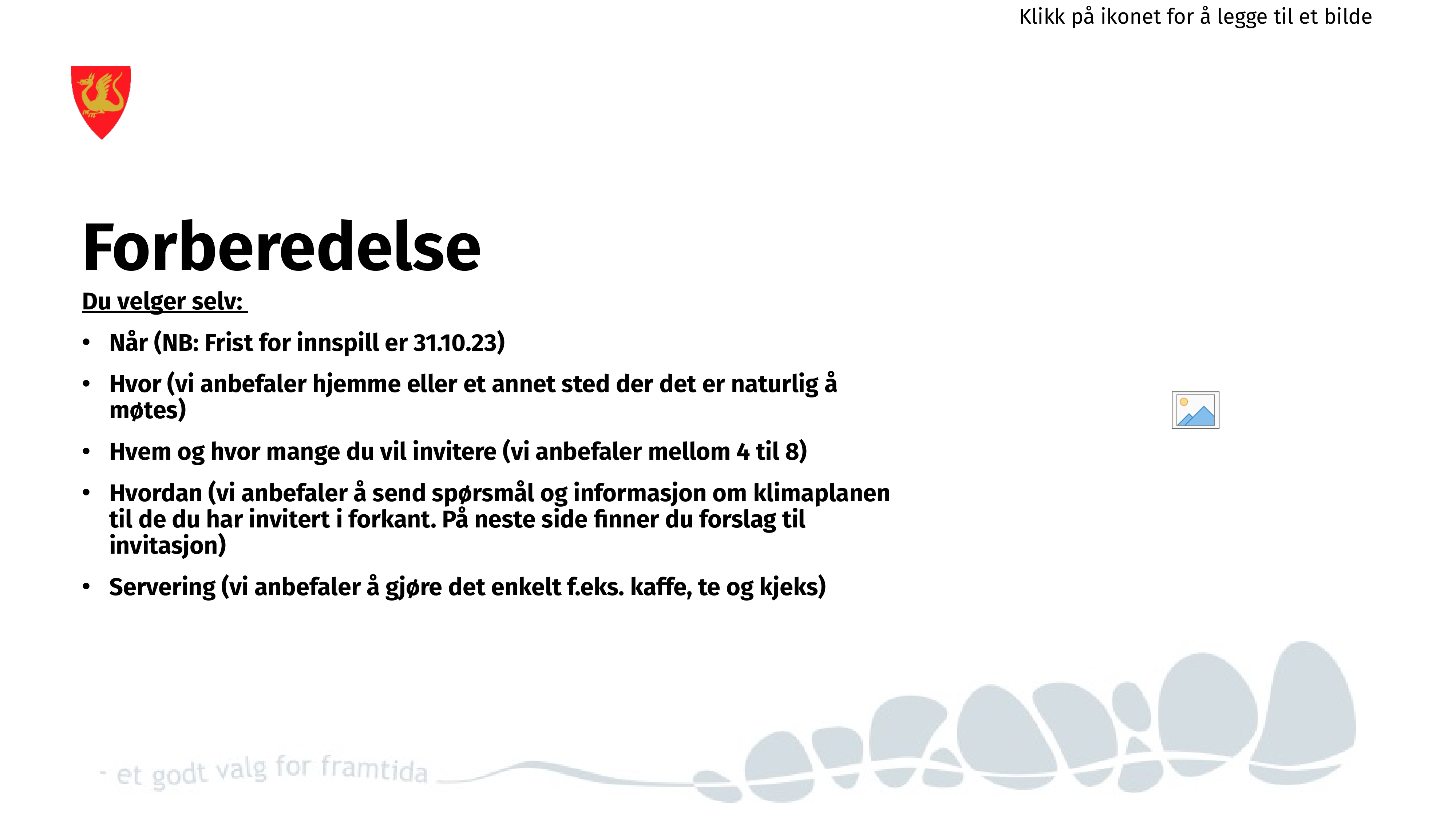

# Forberedelse
Du velger selv:
Når (NB: Frist for innspill er 31.10.23)
Hvor (vi anbefaler hjemme eller et annet sted der det er naturlig å møtes)
Hvem og hvor mange du vil invitere (vi anbefaler mellom 4 til 8)
Hvordan (vi anbefaler å send spørsmål og informasjon om klimaplanen til de du har invitert i forkant. På neste side finner du forslag til invitasjon)
Servering (vi anbefaler å gjøre det enkelt f.eks. kaffe, te og kjeks)